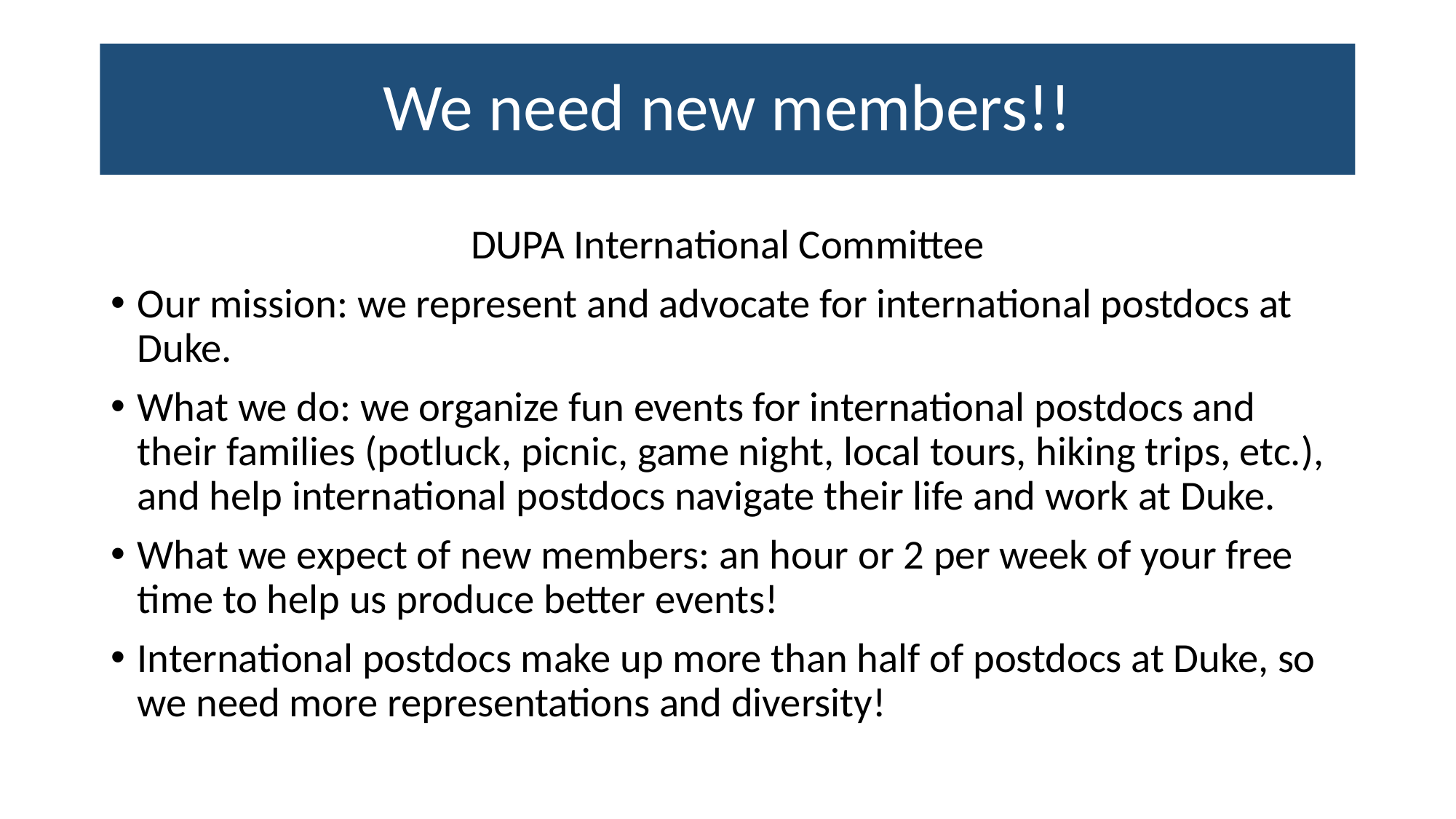

# We need new members!!
DUPA International Committee
Our mission: we represent and advocate for international postdocs at Duke.
What we do: we organize fun events for international postdocs and their families (potluck, picnic, game night, local tours, hiking trips, etc.), and help international postdocs navigate their life and work at Duke.
What we expect of new members: an hour or 2 per week of your free time to help us produce better events!
International postdocs make up more than half of postdocs at Duke, so we need more representations and diversity!